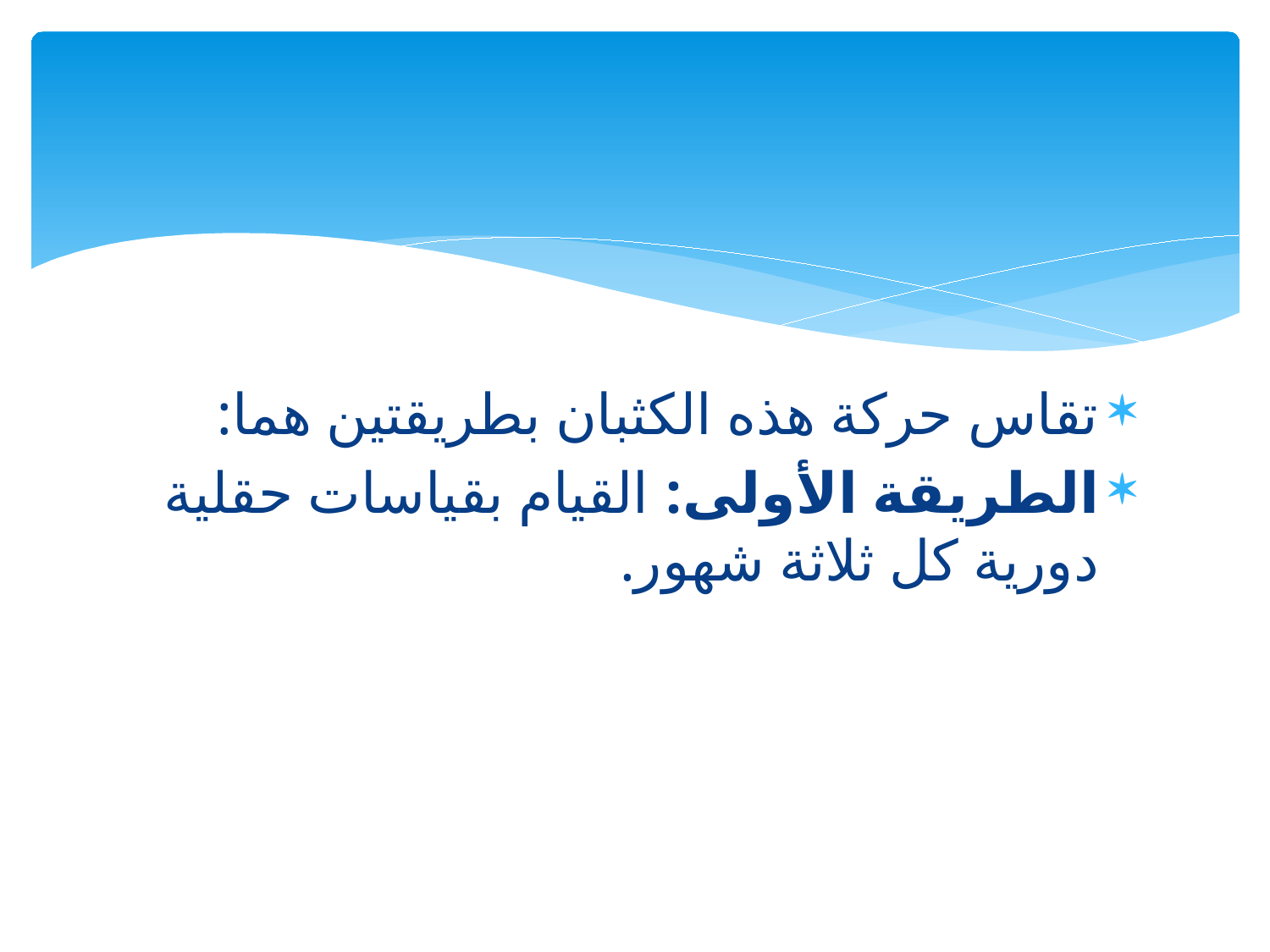

#
تقاس حركة هذه الكثبان بطريقتين هما:
الطريقة الأولى: القيام بقياسات حقلية دورية كل ثلاثة شهور.